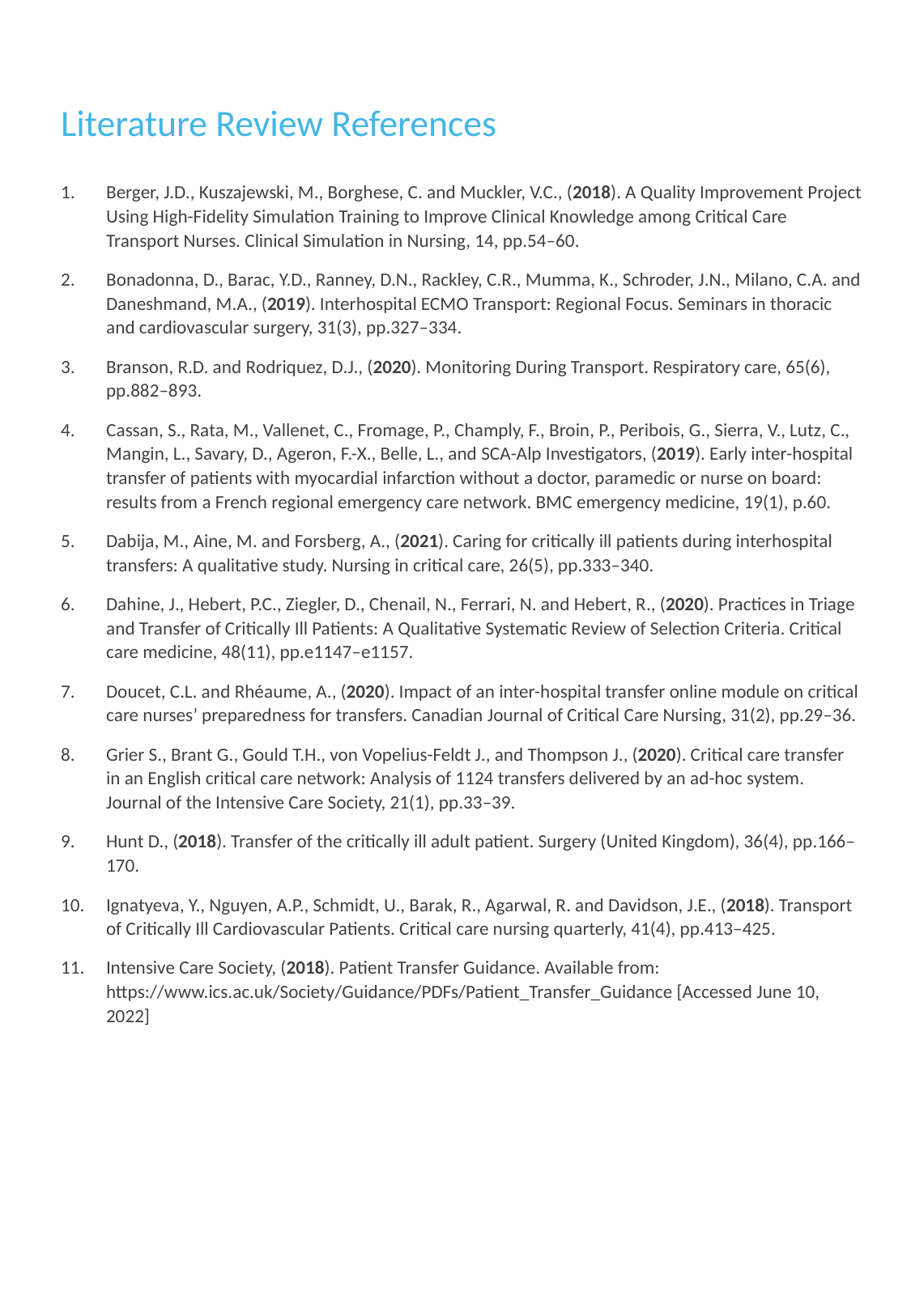

# Literature Review References
Berger, J.D., Kuszajewski, M., Borghese, C. and Muckler, V.C., (2018). A Quality Improvement Project Using High-Fidelity Simulation Training to Improve Clinical Knowledge among Critical Care Transport Nurses. Clinical Simulation in Nursing, 14, pp.54–60.
Bonadonna, D., Barac, Y.D., Ranney, D.N., Rackley, C.R., Mumma, K., Schroder, J.N., Milano, C.A. and Daneshmand, M.A., (2019). Interhospital ECMO Transport: Regional Focus. Seminars in thoracic and cardiovascular surgery, 31(3), pp.327–334.
Branson, R.D. and Rodriquez, D.J., (2020). Monitoring During Transport. Respiratory care, 65(6), pp.882–893.
Cassan, S., Rata, M., Vallenet, C., Fromage, P., Champly, F., Broin, P., Peribois, G., Sierra, V., Lutz, C., Mangin, L., Savary, D., Ageron, F.-X., Belle, L., and SCA-Alp Investigators, (2019). Early inter-hospital transfer of patients with myocardial infarction without a doctor, paramedic or nurse on board: results from a French regional emergency care network. BMC emergency medicine, 19(1), p.60.
Dabija, M., Aine, M. and Forsberg, A., (2021). Caring for critically ill patients during interhospital transfers: A qualitative study. Nursing in critical care, 26(5), pp.333–340.
Dahine, J., Hebert, P.C., Ziegler, D., Chenail, N., Ferrari, N. and Hebert, R., (2020). Practices in Triage and Transfer of Critically Ill Patients: A Qualitative Systematic Review of Selection Criteria. Critical care medicine, 48(11), pp.e1147–e1157.
Doucet, C.L. and Rhéaume, A., (2020). Impact of an inter-hospital transfer online module on critical care nurses’ preparedness for transfers. Canadian Journal of Critical Care Nursing, 31(2), pp.29–36.
Grier S., Brant G., Gould T.H., von Vopelius-Feldt J., and Thompson J., (2020). Critical care transfer in an English critical care network: Analysis of 1124 transfers delivered by an ad-hoc system. Journal of the Intensive Care Society, 21(1), pp.33–39.
Hunt D., (2018). Transfer of the critically ill adult patient. Surgery (United Kingdom), 36(4), pp.166–170.
Ignatyeva, Y., Nguyen, A.P., Schmidt, U., Barak, R., Agarwal, R. and Davidson, J.E., (2018). Transport of Critically Ill Cardiovascular Patients. Critical care nursing quarterly, 41(4), pp.413–425.
Intensive Care Society, (2018). Patient Transfer Guidance. Available from: https://www.ics.ac.uk/Society/Guidance/PDFs/Patient_Transfer_Guidance [Accessed June 10, 2022]